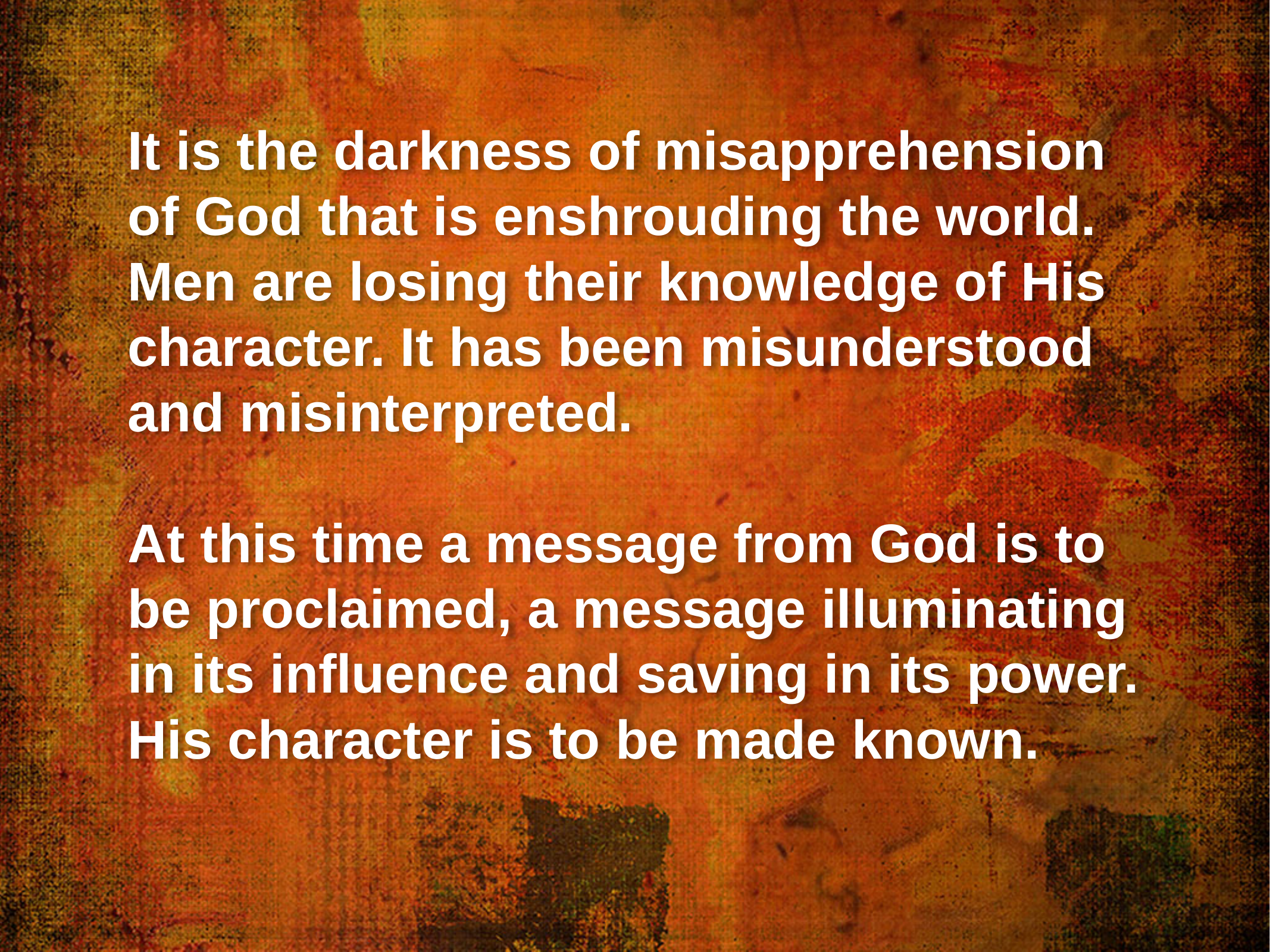

It is the darkness of misapprehension of God that is enshrouding the world. Men are losing their knowledge of His character. It has been misunderstood and misinterpreted.

At this time a message from God is to be proclaimed, a message illuminating in its influence and saving in its power. His character is to be made known.